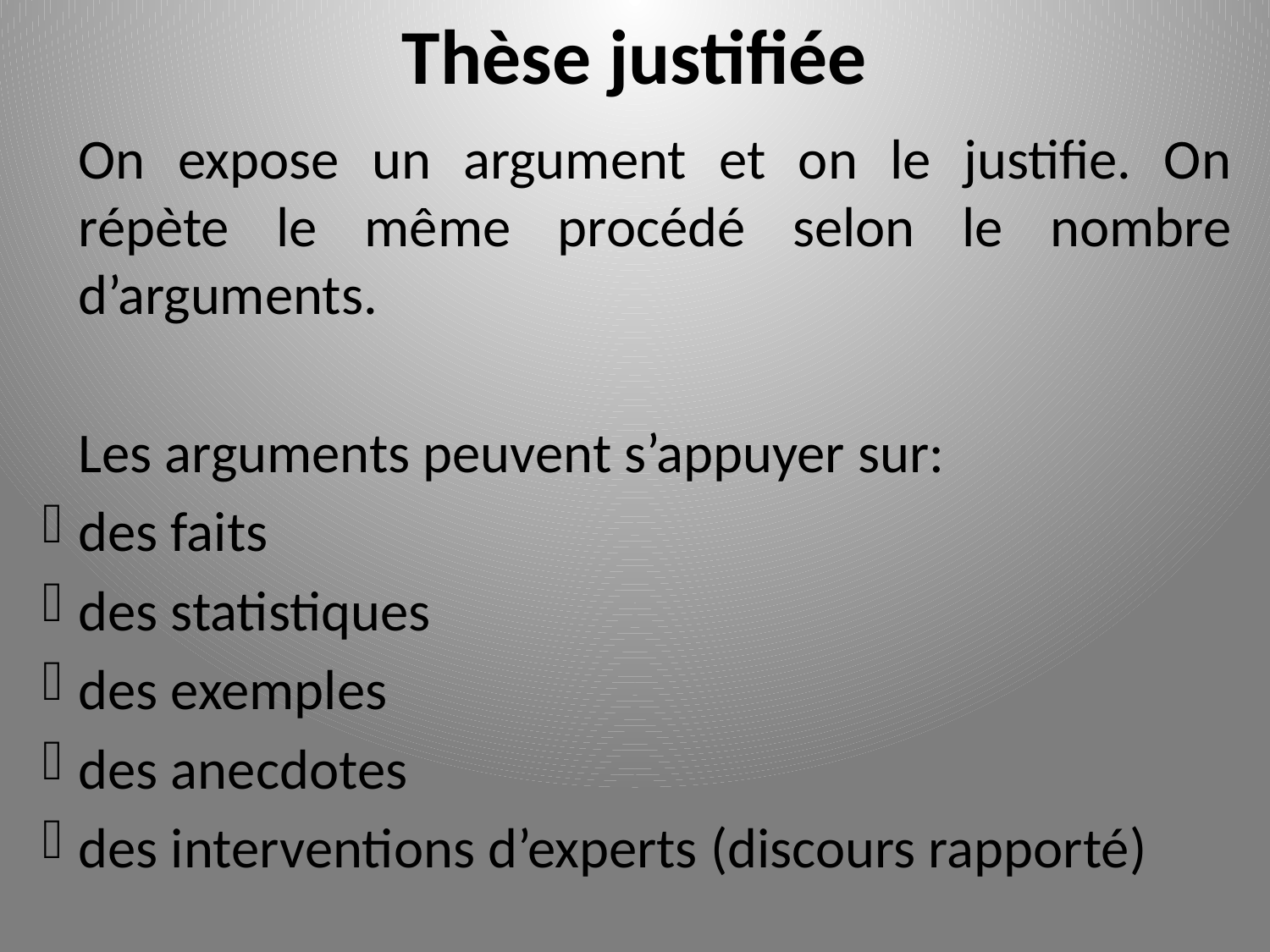

# Thèse justifiée
	On expose un argument et on le justifie. On répète le même procédé selon le nombre d’arguments.

	Les arguments peuvent s’appuyer sur:
des faits
des statistiques
des exemples
des anecdotes
des interventions d’experts (discours rapporté)